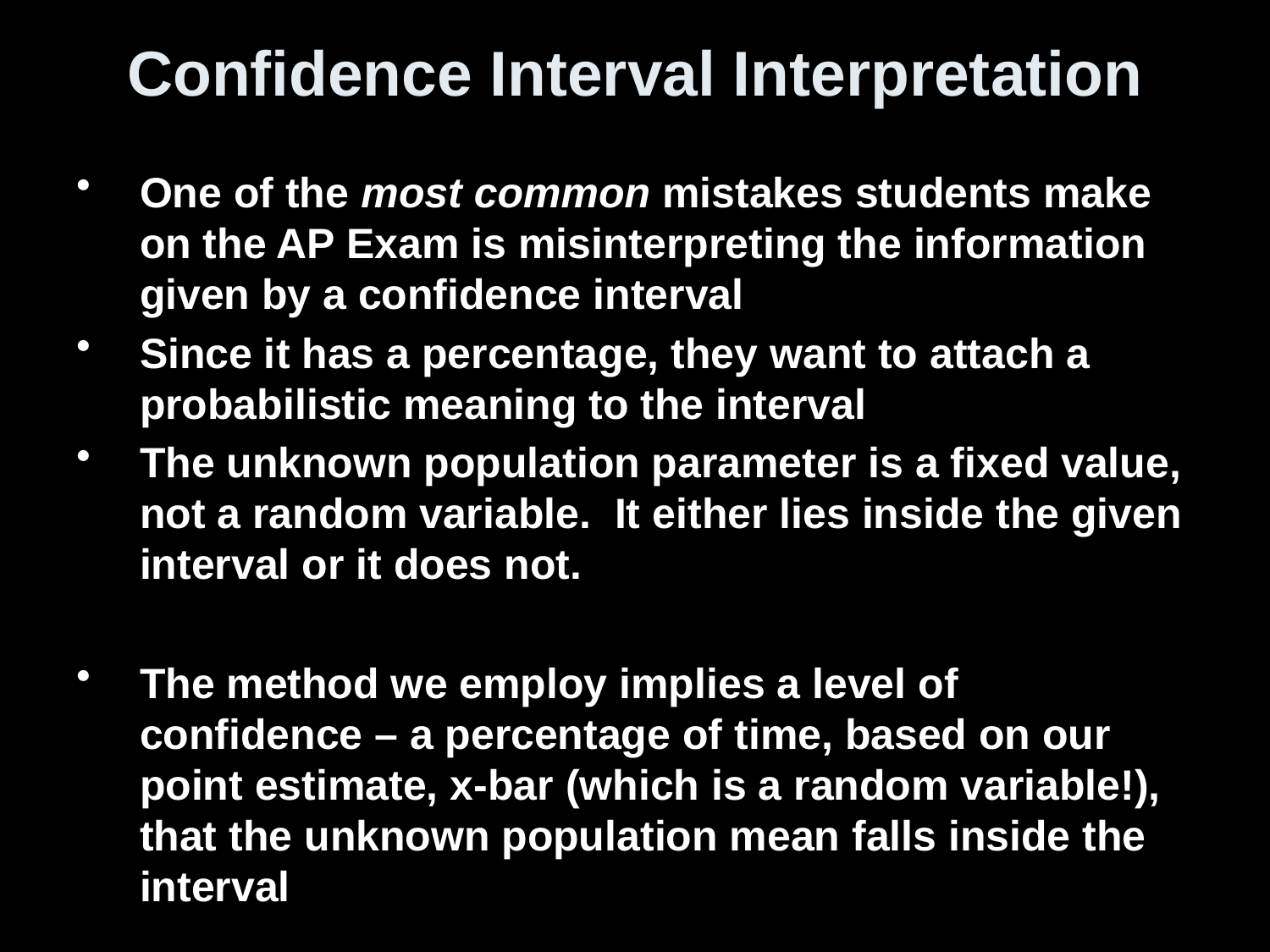

# Confidence Interval Interpretation
One of the most common mistakes students make on the AP Exam is misinterpreting the information given by a confidence interval
Since it has a percentage, they want to attach a probabilistic meaning to the interval
The unknown population parameter is a fixed value, not a random variable.  It either lies inside the given interval or it does not.

The method we employ implies a level of confidence – a percentage of time, based on our point estimate, x-bar (which is a random variable!), that the unknown population mean falls inside the interval